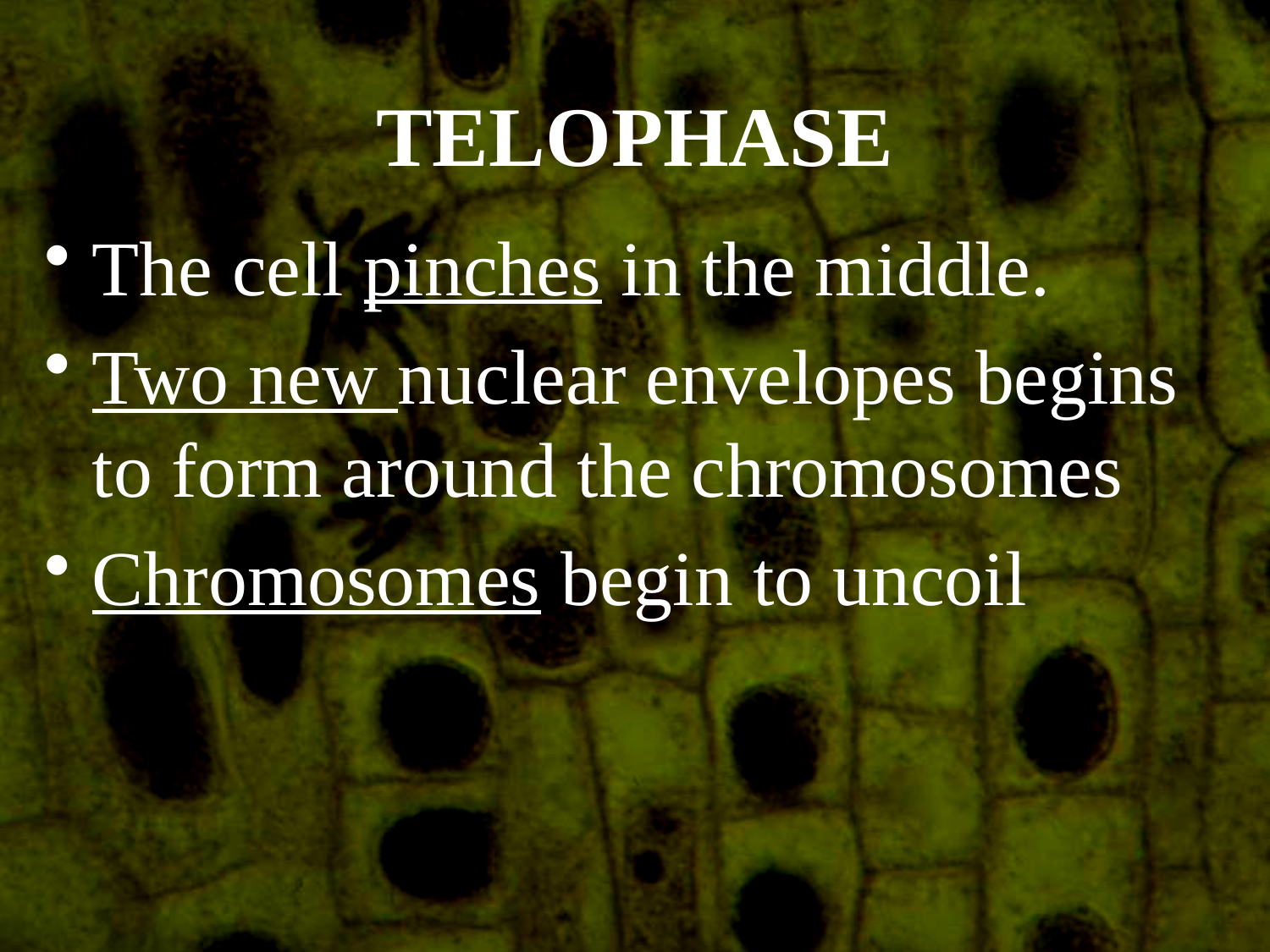

# TELOPHASE
The cell pinches in the middle.
Two new nuclear envelopes begins to form around the chromosomes
Chromosomes begin to uncoil